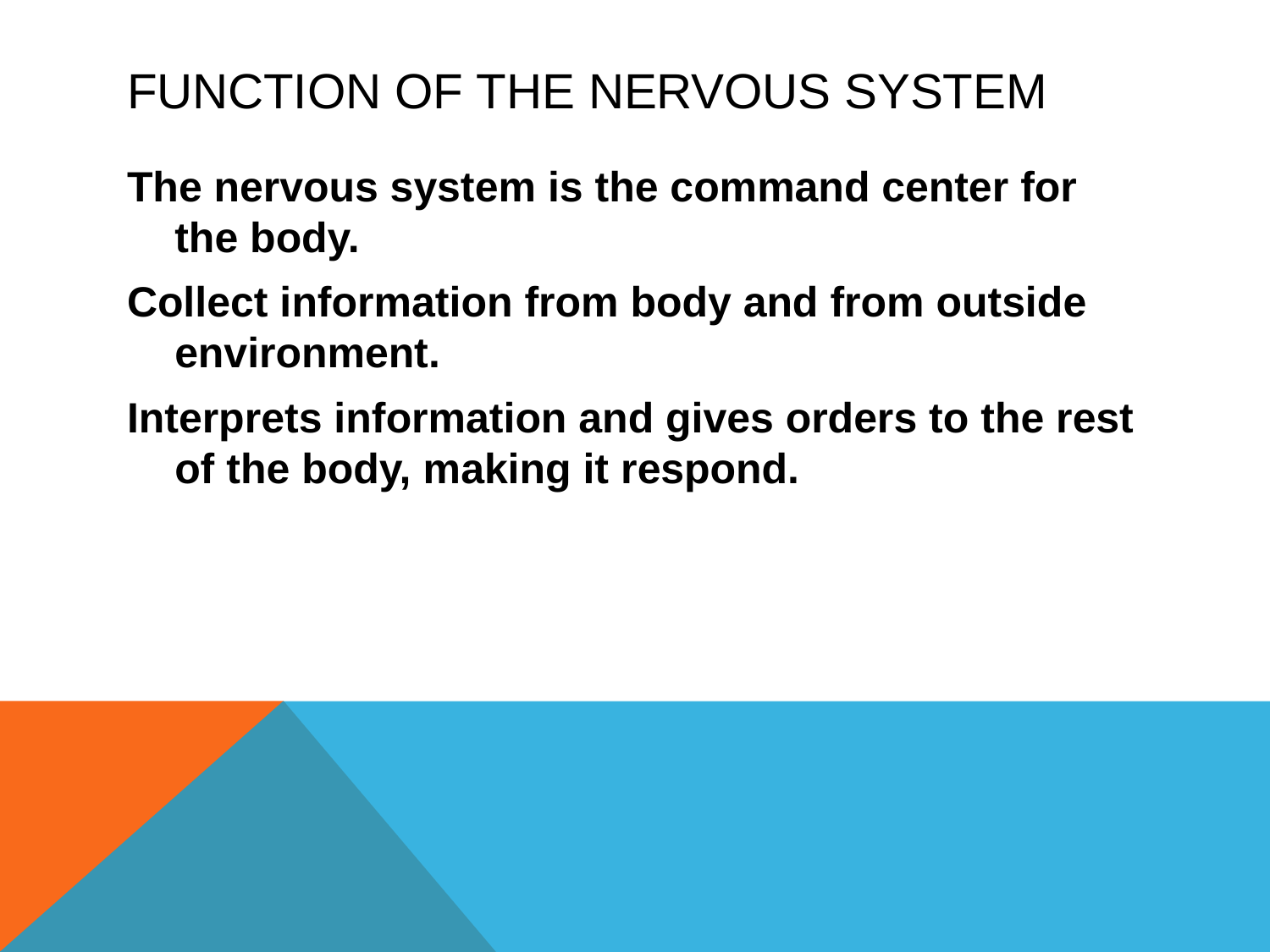

# Function of the Nervous System
The nervous system is the command center for the body.
Collect information from body and from outside environment.
Interprets information and gives orders to the rest of the body, making it respond.